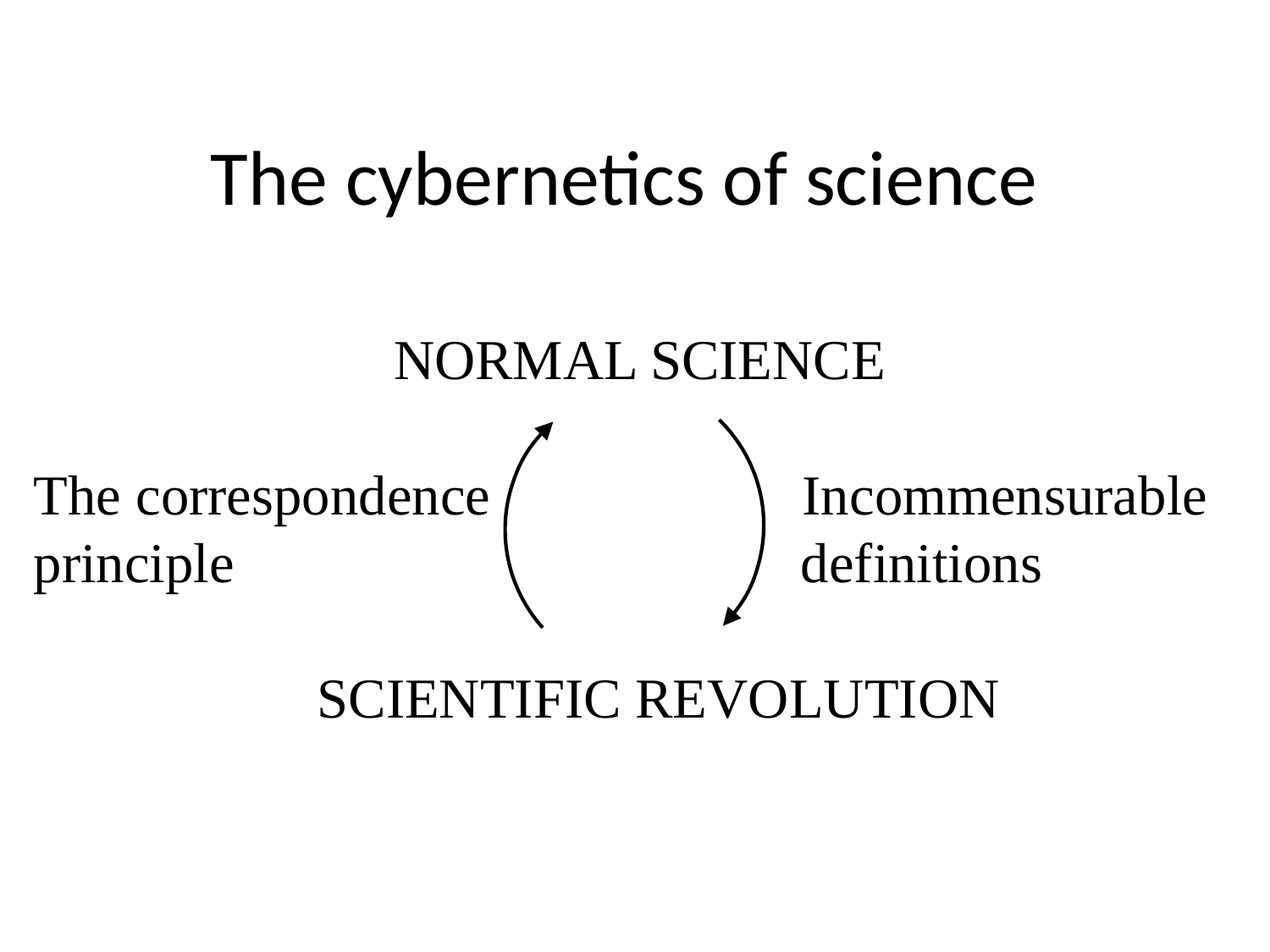

# The cybernetics of science
                                                                                 NORMAL SCIENCE

The correspondence                      Incommensurable
principle                                        definitions

                    SCIENTIFIC REVOLUTION